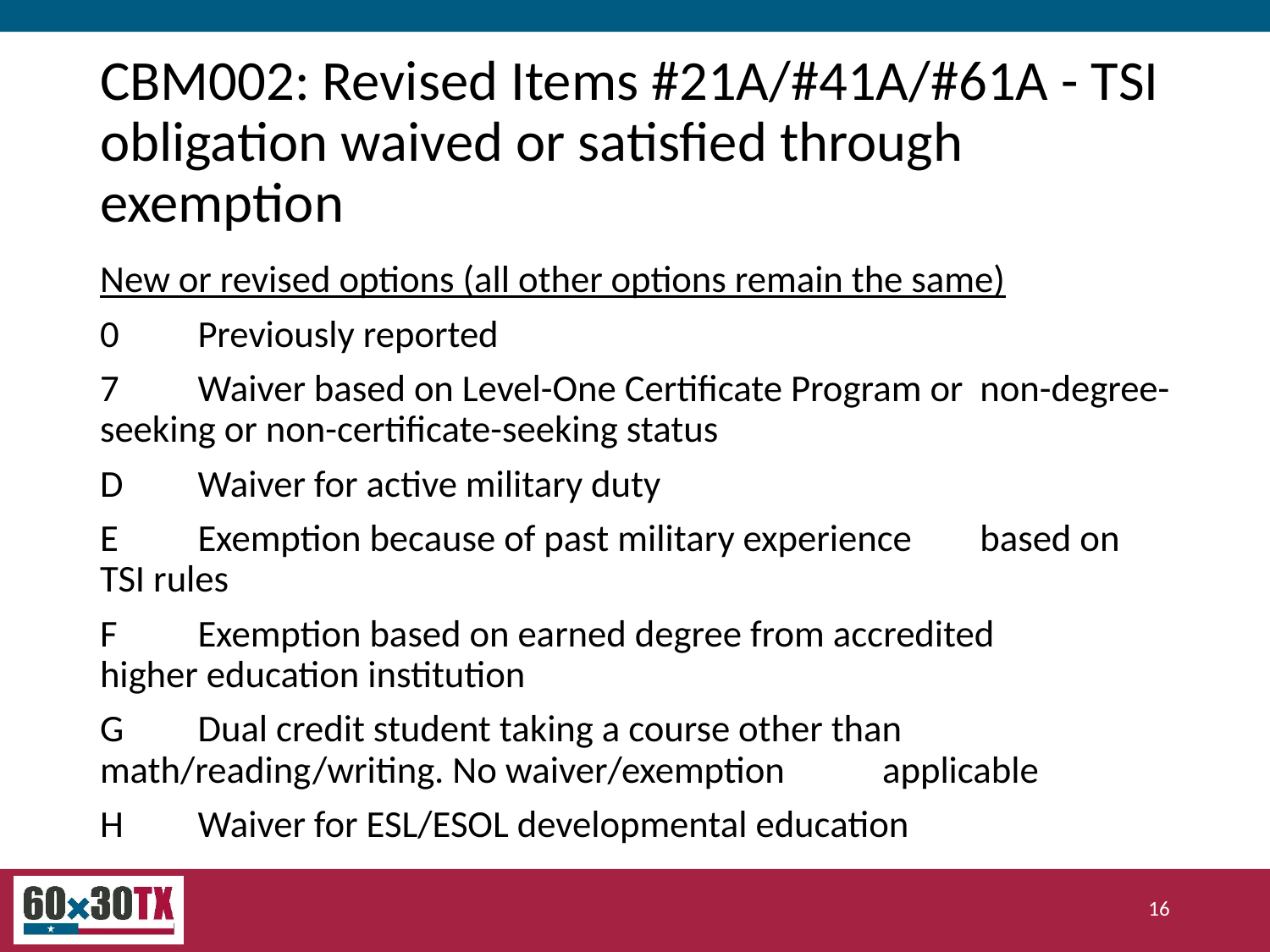

# CBM002: Revised Items #21A/#41A/#61A - TSI obligation waived or satisfied through exemption
New or revised options (all other options remain the same)
0 	Previously reported
7 	Waiver based on Level-One Certificate Program or 	non-degree-seeking or non-certificate-seeking status
D 	Waiver for active military duty
E 	Exemption because of past military experience 	based on TSI rules
F 	Exemption based on earned degree from accredited 	higher education institution
G	Dual credit student taking a course other than 	 	math/reading/writing. No waiver/exemption 	applicable
H	Waiver for ESL/ESOL developmental education

16